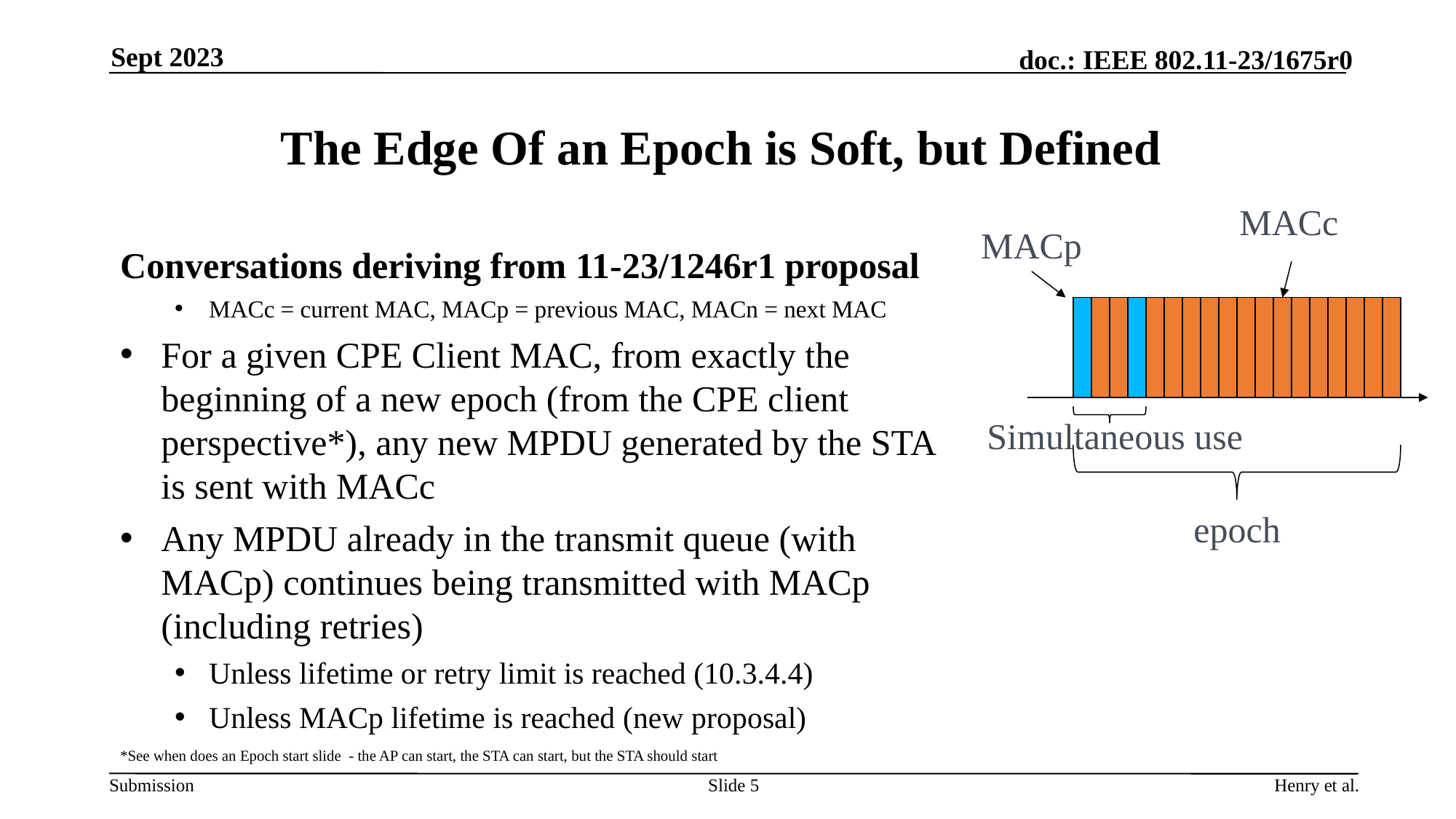

Sept 2023
# The Edge Of an Epoch is Soft, but Defined
MACc
MACp
Conversations deriving from 11-23/1246r1 proposal
MACc = current MAC, MACp = previous MAC, MACn = next MAC
For a given CPE Client MAC, from exactly the beginning of a new epoch (from the CPE client perspective*), any new MPDU generated by the STA is sent with MACc
Any MPDU already in the transmit queue (with MACp) continues being transmitted with MACp (including retries)
Unless lifetime or retry limit is reached (10.3.4.4)
Unless MACp lifetime is reached (new proposal)

Simultaneous use
epoch
*See when does an Epoch start slide  - the AP can start, the STA can start, but the STA should start
Slide 5
Henry et al.